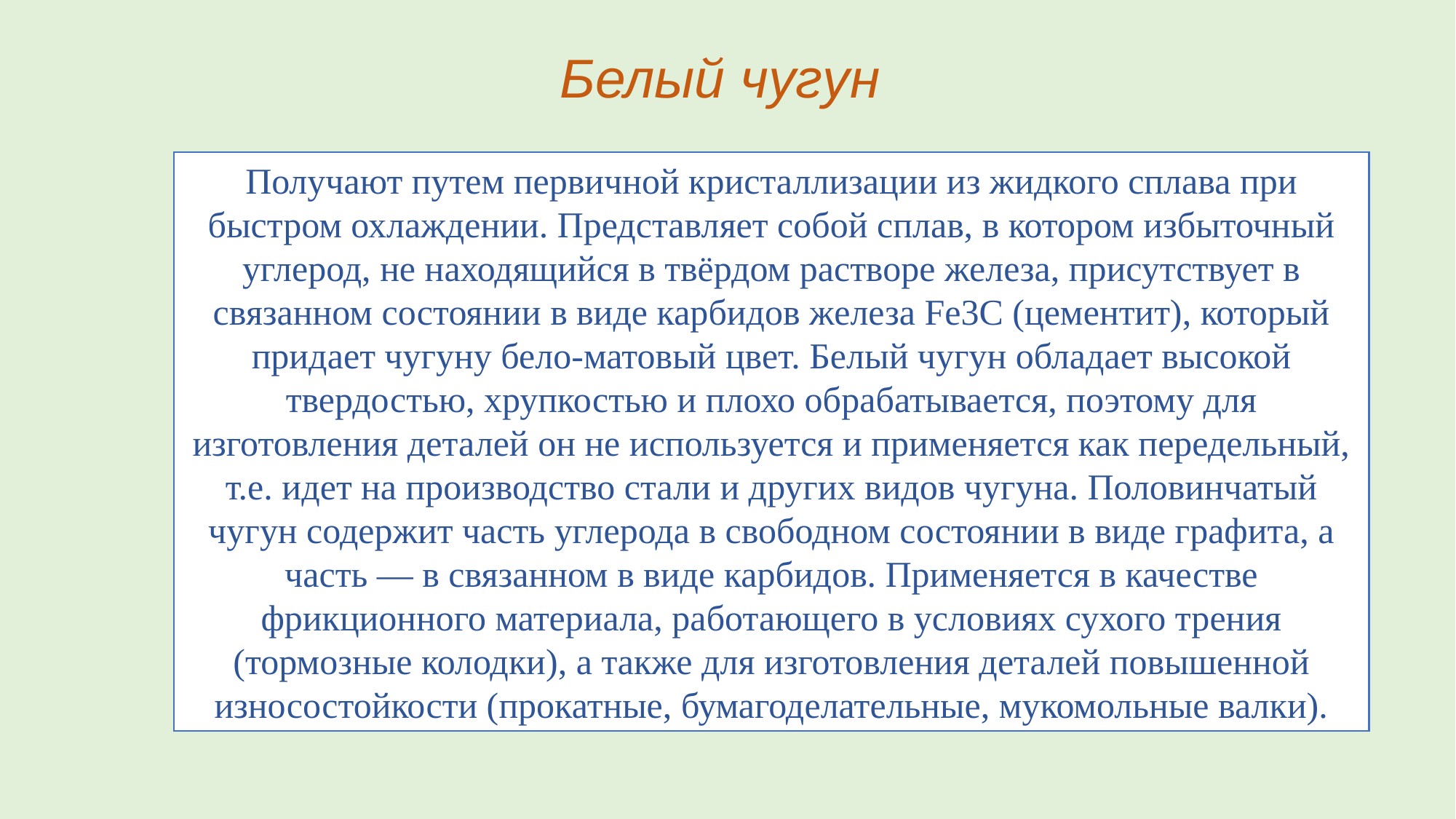

Белый чугун
Получают путем первичной кристаллизации из жидкого сплава при быстром охлаждении. Представляет собой сплав, в котором избыточный углерод, не находящийся в твёрдом растворе железа, присутствует в связанном состоянии в виде карбидов железа Fe3C (цементит), который придает чугуну бело-матовый цвет. Белый чугун обладает высокой твердостью, хрупкостью и плохо обрабатывается, поэтому для изготовления деталей он не используется и применяется как передельный, т.е. идет на производство стали и других видов чугуна. Половинчатый чугун содержит часть углерода в свободном состоянии в виде графита, а часть — в связанном в виде карбидов. Применяется в качестве
фрикционного материала, работающего в условиях сухого трения (тормозные колодки), а также для изготовления деталей повышенной износостойкости (прокатные, бумагоделательные, мукомольные валки).